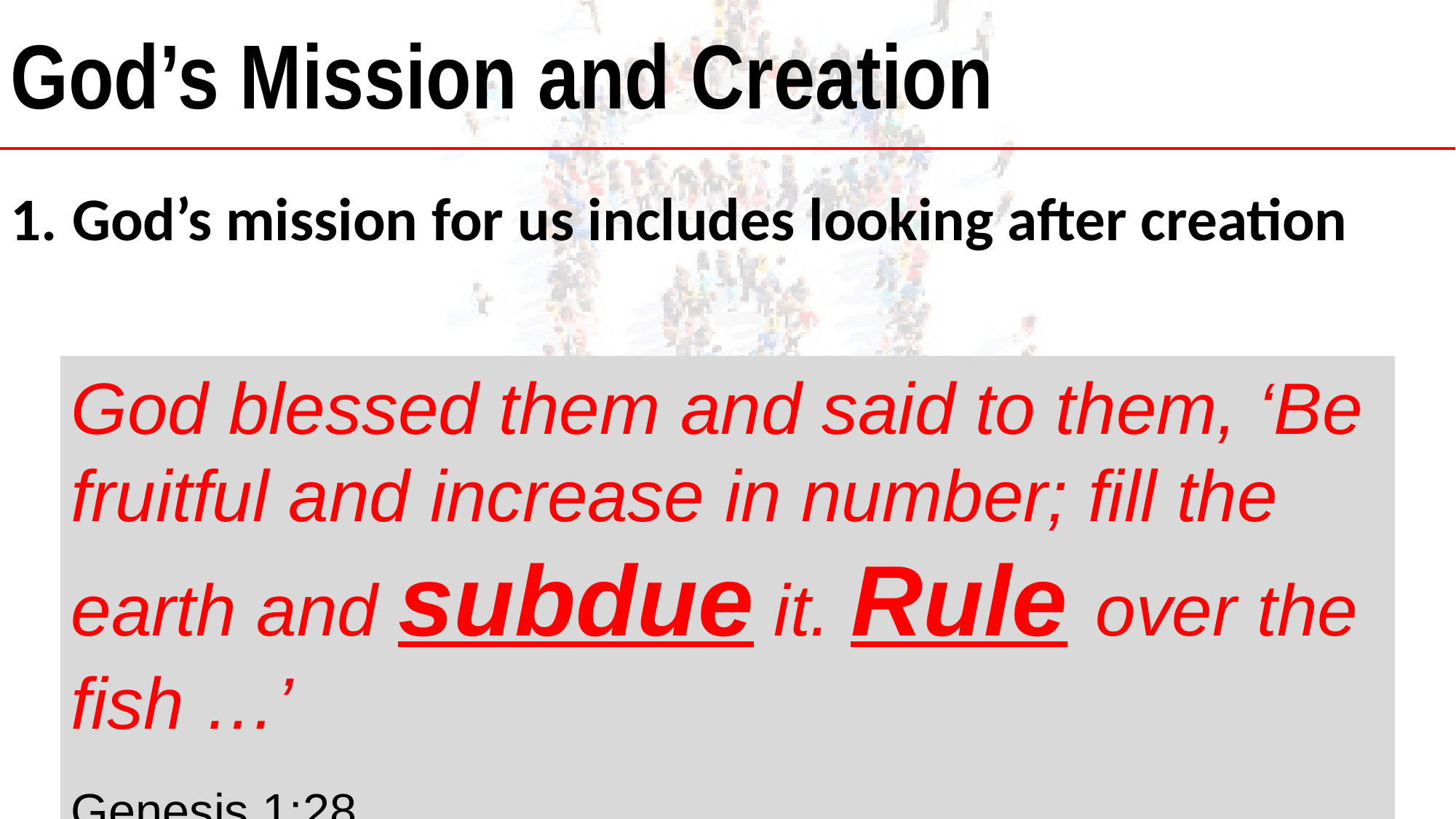

God’s Mission and Creation
God’s mission for us includes looking after creation
God blessed them and said to them, ‘Be fruitful and increase in number; fill the earth and subdue it. Rule over the fish …’
Genesis 1:28